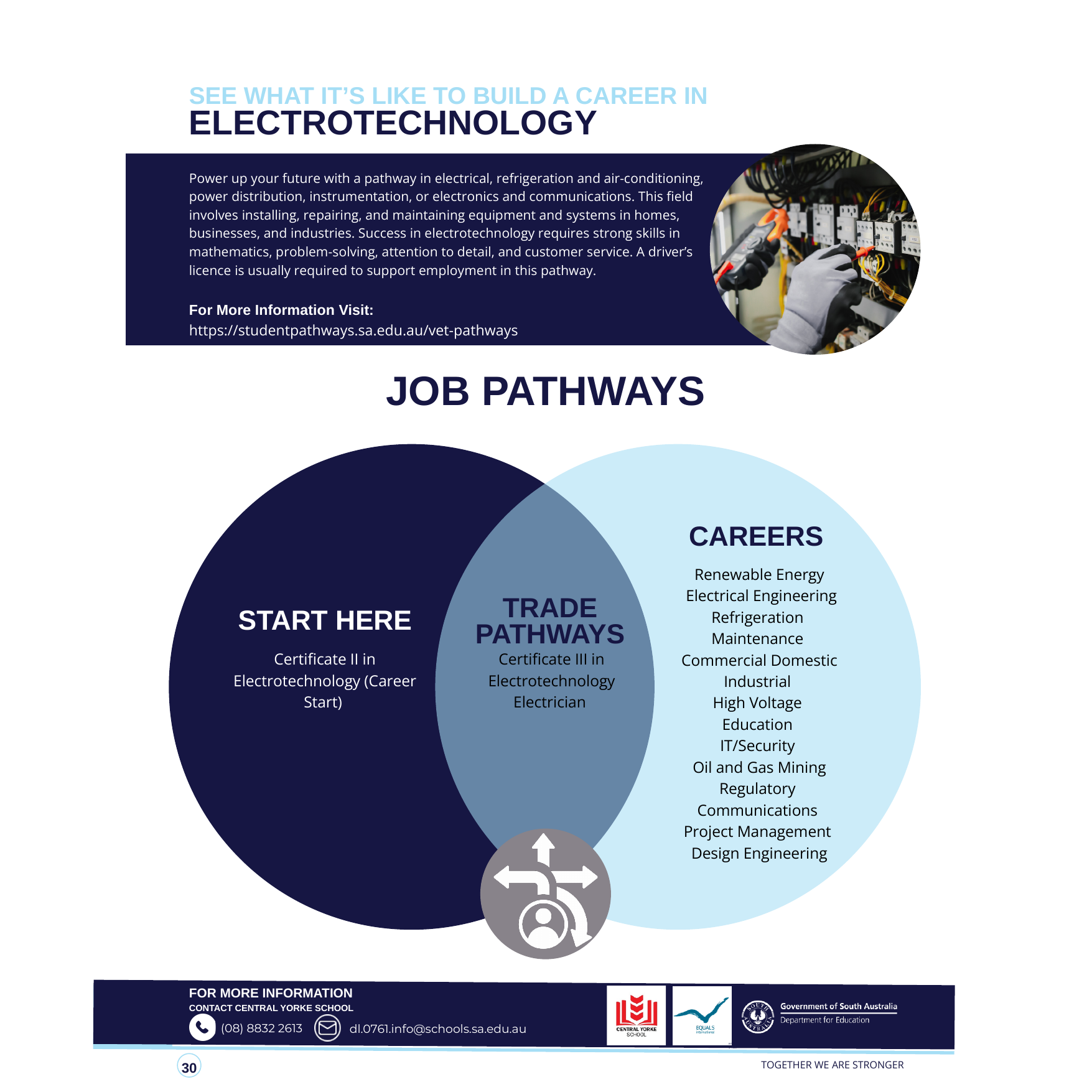

SEE WHAT IT’S LIKE TO BUILD A CAREER IN
ELECTROTECHNOLOGY

Power up your future with a pathway in electrical, refrigeration and air-conditioning, power distribution, instrumentation, or electronics and communications. This field involves installing, repairing, and maintaining equipment and systems in homes, businesses, and industries. Success in electrotechnology requires strong skills in mathematics, problem-solving, attention to detail, and customer service. A driver’s licence is usually required to support employment in this pathway.

For More Information Visit:
https://studentpathways.sa.edu.au/vet-pathways
JOB PATHWAYS

CAREERS
Renewable Energy
 Electrical Engineering Refrigeration
Maintenance
Commercial Domestic Industrial
High Voltage
Education
IT/Security
Oil and Gas Mining Regulatory
Communications
Project Management
Design Engineering
TRADE PATHWAYS
START HERE
Certificate II in Electrotechnology (Career Start)
Certificate III in Electrotechnology Electrician

FOR MORE INFORMATION
CONTACT CENTRAL YORKE SCHOOL

 (08) 8832 2613
dl.0761.info@schools.sa.edu.au
RTO: 41026

30
TOGETHER WE ARE STRONGER